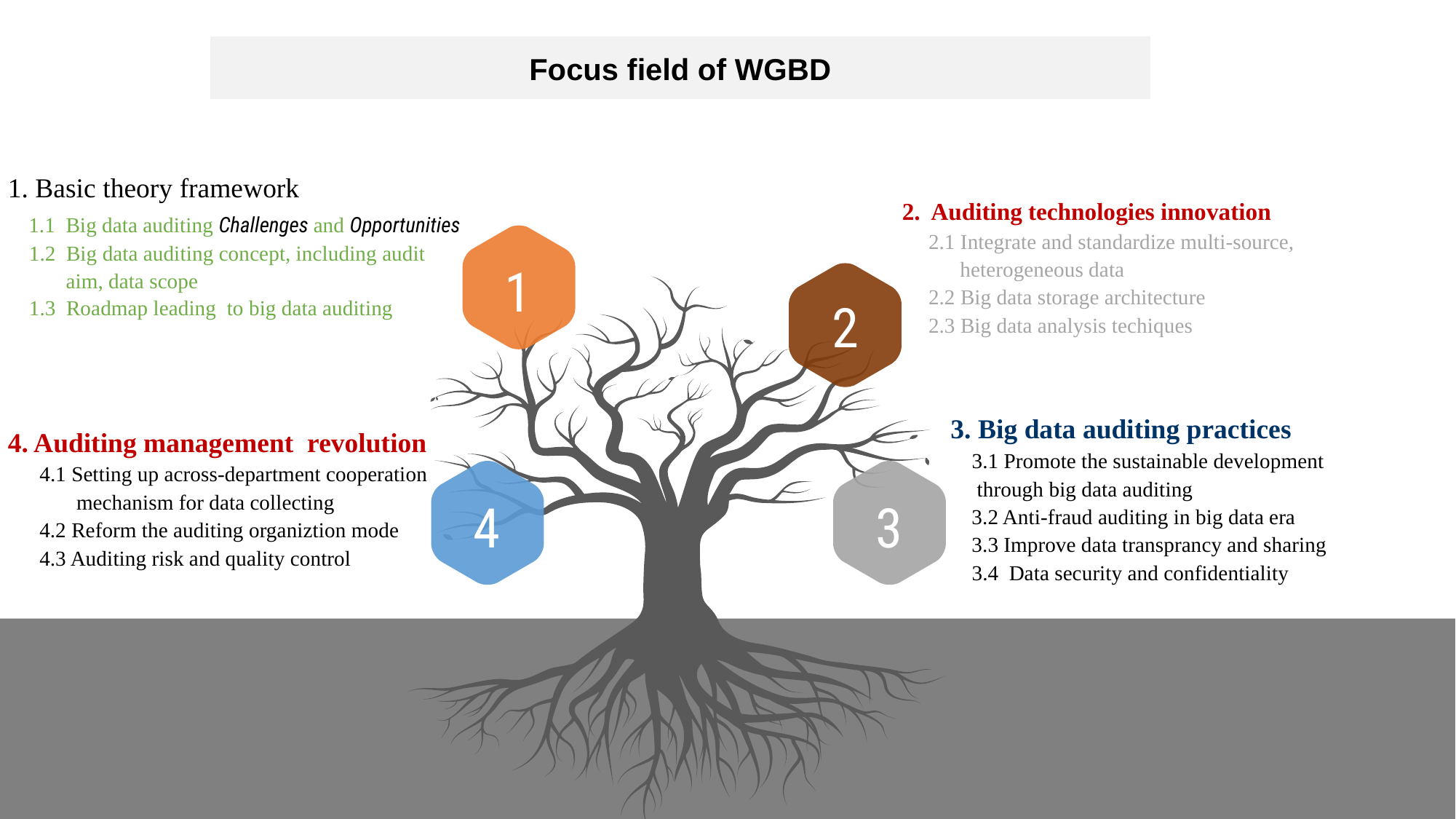

Focus field of WGBD
1. Basic theory framework
   1.1  Big data auditing Challenges and Opportunities
    1.2  Big data auditing concept, including audit
           aim, data scope
    1.3  Roadmap leading  to big data auditing
2.  Auditing technologies innovation
     2.1 Integrate and standardize multi-source,
           heterogeneous data
     2.2 Big data storage architecture
     2.3 Big data analysis techiques

1

2

3. Big data auditing practices
    3.1 Promote the sustainable development
     through big data auditing
    3.2 Anti-fraud auditing in big data era
    3.3 Improve data transprancy and sharing
    3.4  Data security and confidentiality

4. Auditing management  revolution
      4.1 Setting up across-department cooperation
             mechanism for data collecting
      4.2 Reform the auditing organiztion mode
      4.3 Auditing risk and quality control

4

3